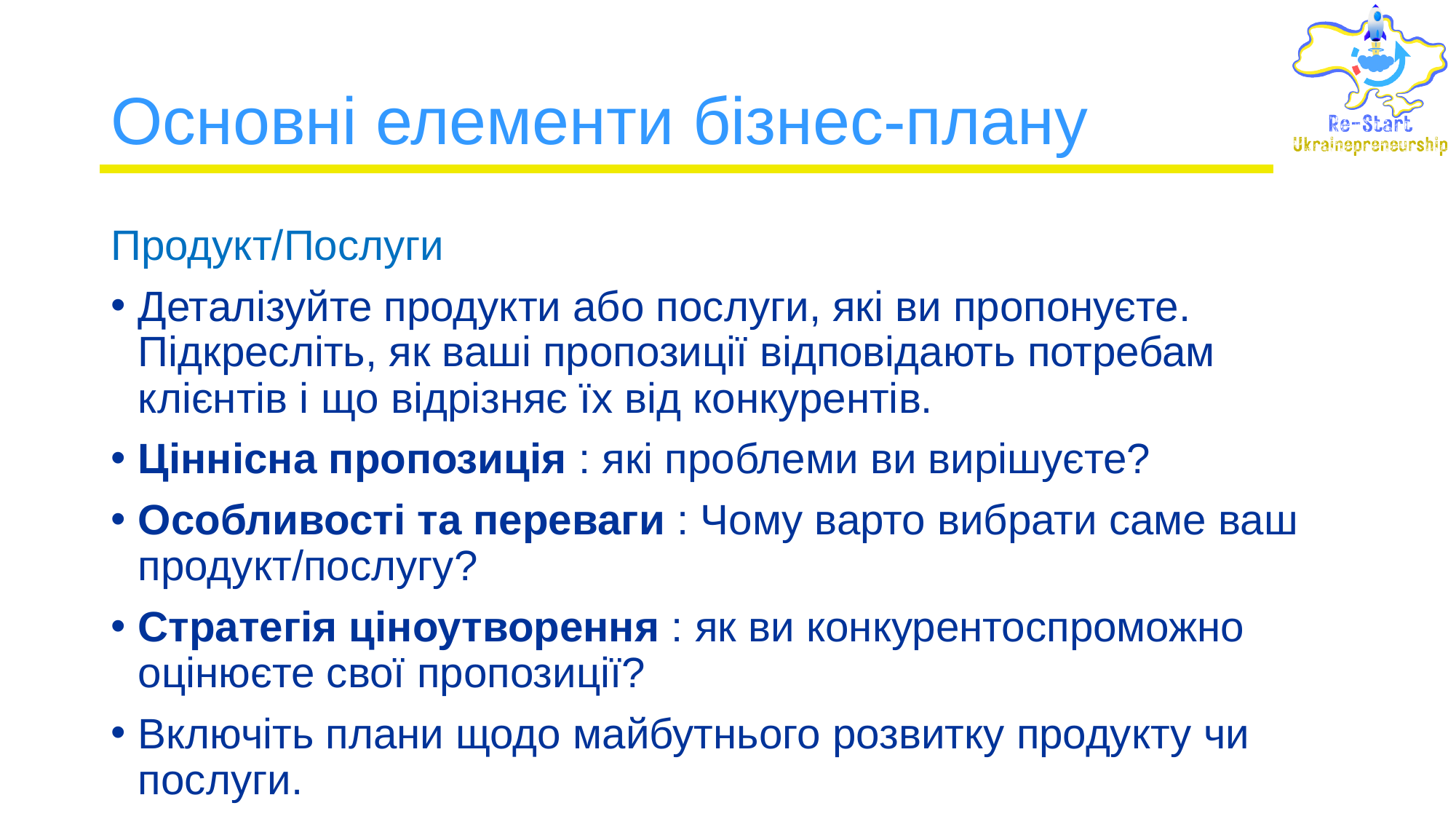

# Основні елементи бізнес-плану
Продукт/Послуги
Деталізуйте продукти або послуги, які ви пропонуєте. Підкресліть, як ваші пропозиції відповідають потребам клієнтів і що відрізняє їх від конкурентів.
Ціннісна пропозиція : які проблеми ви вирішуєте?
Особливості та переваги : Чому варто вибрати саме ваш продукт/послугу?
Стратегія ціноутворення : як ви конкурентоспроможно оцінюєте свої пропозиції?
Включіть плани щодо майбутнього розвитку продукту чи послуги.